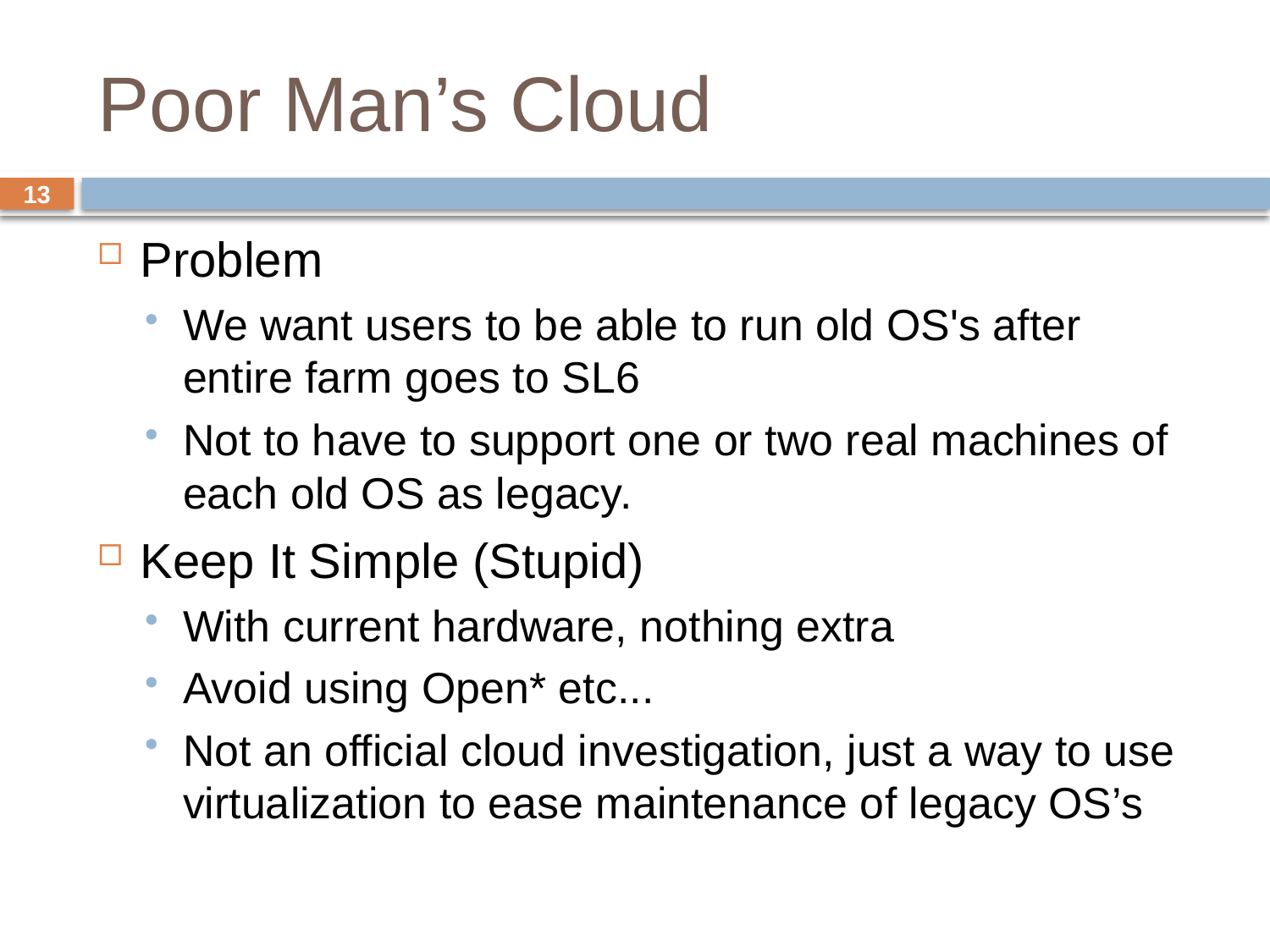

# Poor Man’s Cloud
13
Problem
We want users to be able to run old OS's after entire farm goes to SL6
Not to have to support one or two real machines of each old OS as legacy.
Keep It Simple (Stupid)
With current hardware, nothing extra
Avoid using Open* etc...
Not an official cloud investigation, just a way to use virtualization to ease maintenance of legacy OS’s